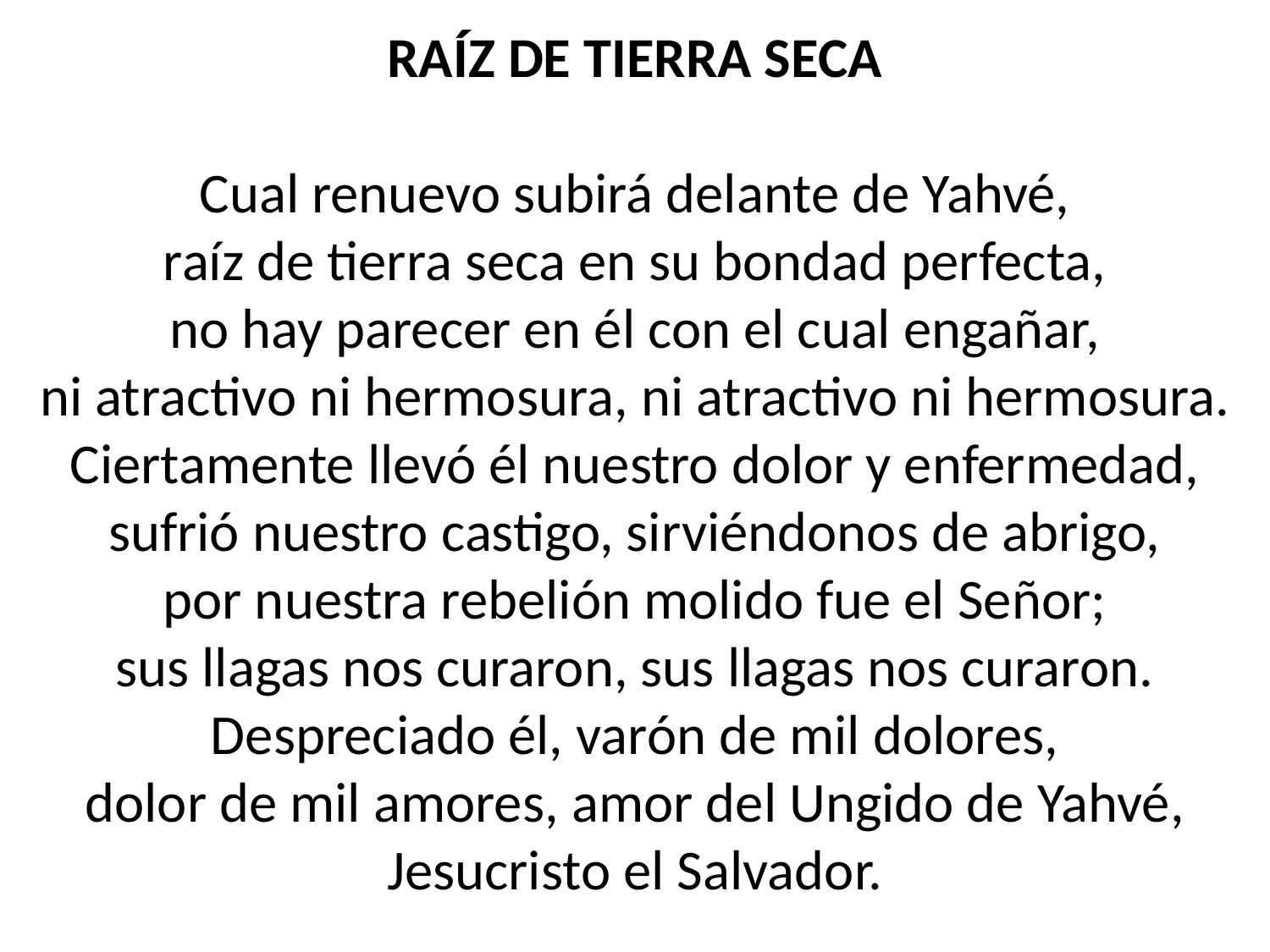

RAÍZ DE TIERRA SECA

Cual renuevo subirá delante de Yahvé,
raíz de tierra seca en su bondad perfecta,
no hay parecer en él con el cual engañar,
ni atractivo ni hermosura, ni atractivo ni hermosura. Ciertamente llevó él nuestro dolor y enfermedad,
sufrió nuestro castigo, sirviéndonos de abrigo,
por nuestra rebelión molido fue el Señor;
sus llagas nos curaron, sus llagas nos curaron.
Despreciado él, varón de mil dolores,
dolor de mil amores, amor del Ungido de Yahvé,
Jesucristo el Salvador.